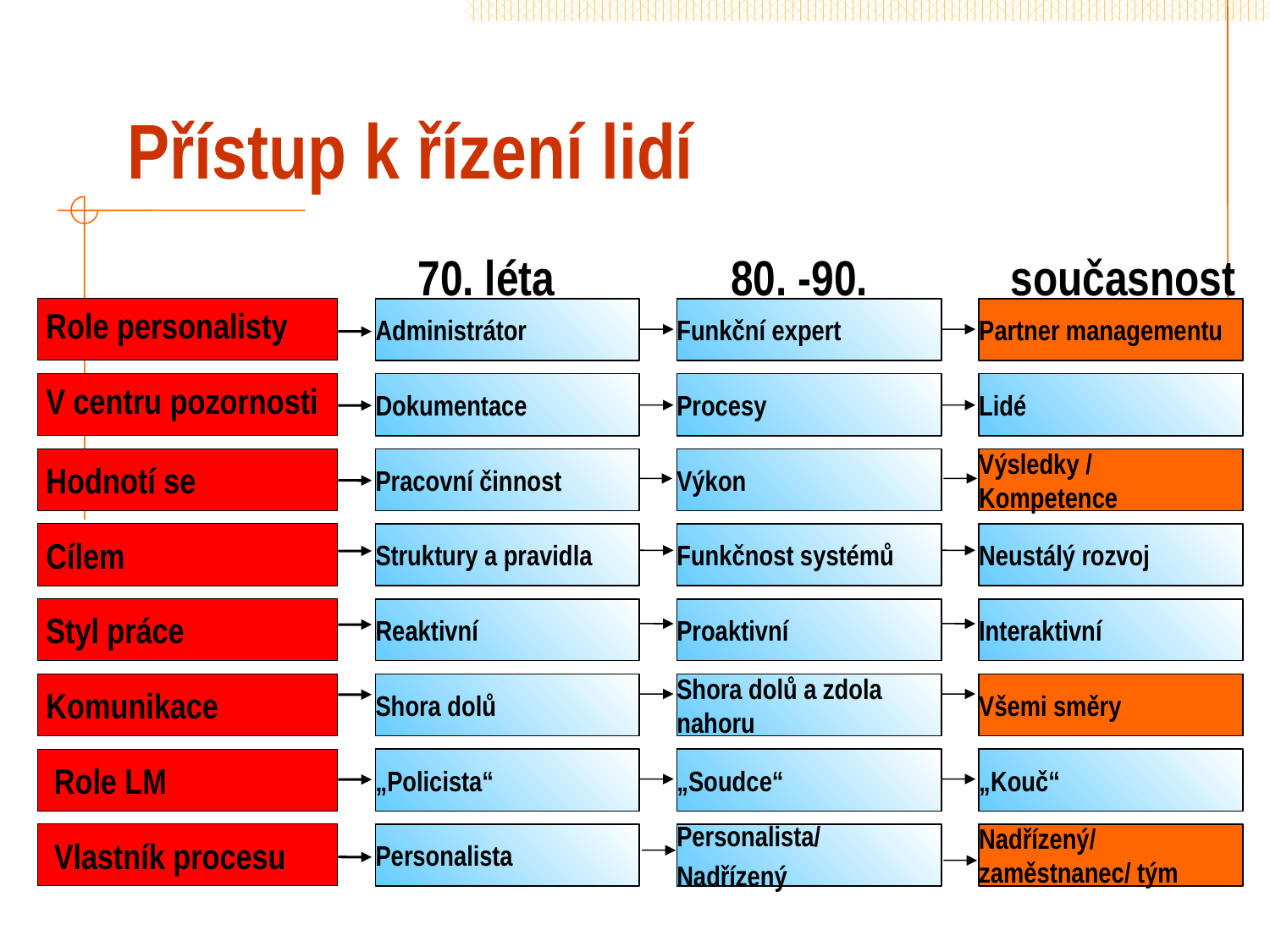

# Přístup k řízení lidí
70. léta
80. -90. léta
současnost
 Role personalisty
Administrátor
Funkční expert
Partner managementu

 V centru pozornosti
Dokumentace
Procesy
Lidé

 Hodnotí se
Pracovní činnost
Výkon
Výsledky / Kompetence

 Cílem
Struktury a pravidla
Funkčnost systémů
Neustálý rozvoj

 Styl práce

Reaktivní

Proaktivní
Interaktivní

 Komunikace
Shora dolů
Shora dolů a zdola nahoru
Všemi směry

  Role LM
„Policista“

„Soudce“

„Kouč“

  Vlastník procesu
Personalista
Personalista/
Nadřízený
Nadřízený/  zaměstnanec/ tým